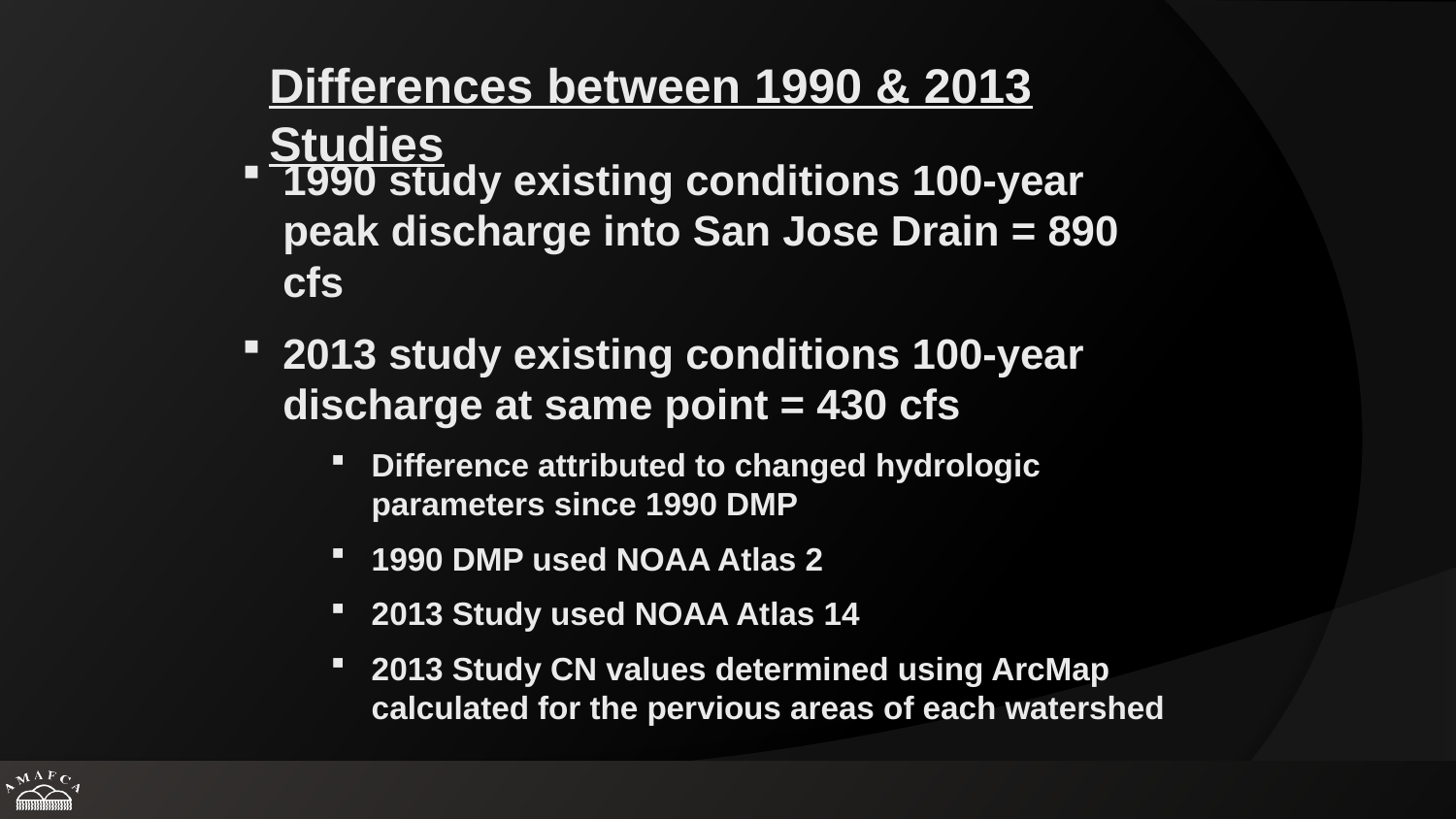

Differences between 1990 & 2013 Studies
1990 study existing conditions 100-year peak discharge into San Jose Drain = 890 cfs
2013 study existing conditions 100-year discharge at same point = 430 cfs
Difference attributed to changed hydrologic parameters since 1990 DMP
1990 DMP used NOAA Atlas 2
2013 Study used NOAA Atlas 14
2013 Study CN values determined using ArcMap calculated for the pervious areas of each watershed